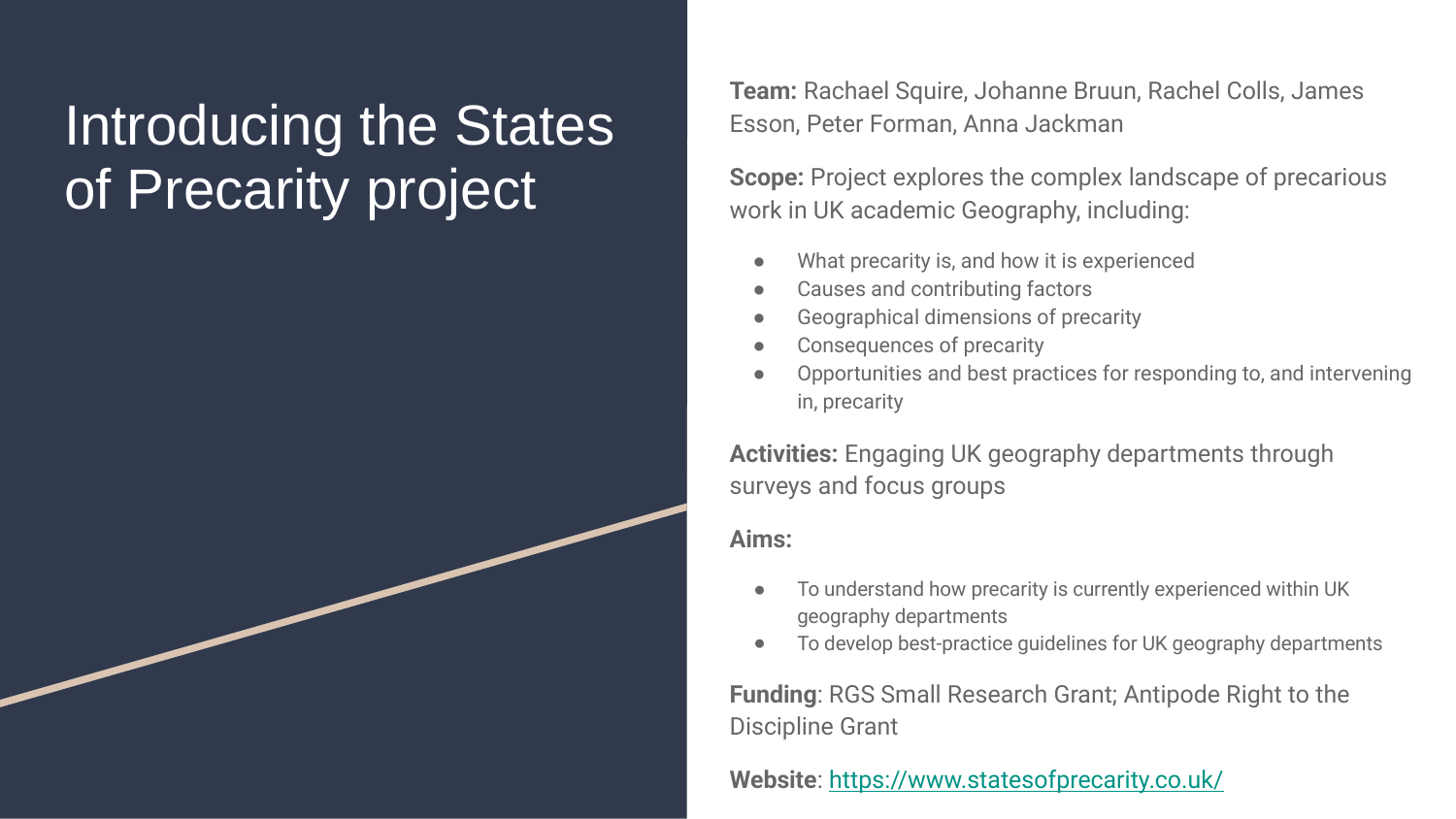

Team: Rachael Squire, Johanne Bruun, Rachel Colls, James Esson, Peter Forman, Anna Jackman
Scope: Project explores the complex landscape of precarious work in UK academic Geography, including:
What precarity is, and how it is experienced
Causes and contributing factors
Geographical dimensions of precarity
Consequences of precarity
Opportunities and best practices for responding to, and intervening in, precarity
Activities: Engaging UK geography departments through surveys and focus groups
Aims:
To understand how precarity is currently experienced within UK geography departments
To develop best-practice guidelines for UK geography departments
Funding: RGS Small Research Grant; Antipode Right to the Discipline Grant
Website: https://www.statesofprecarity.co.uk/
# Introducing the States of Precarity project